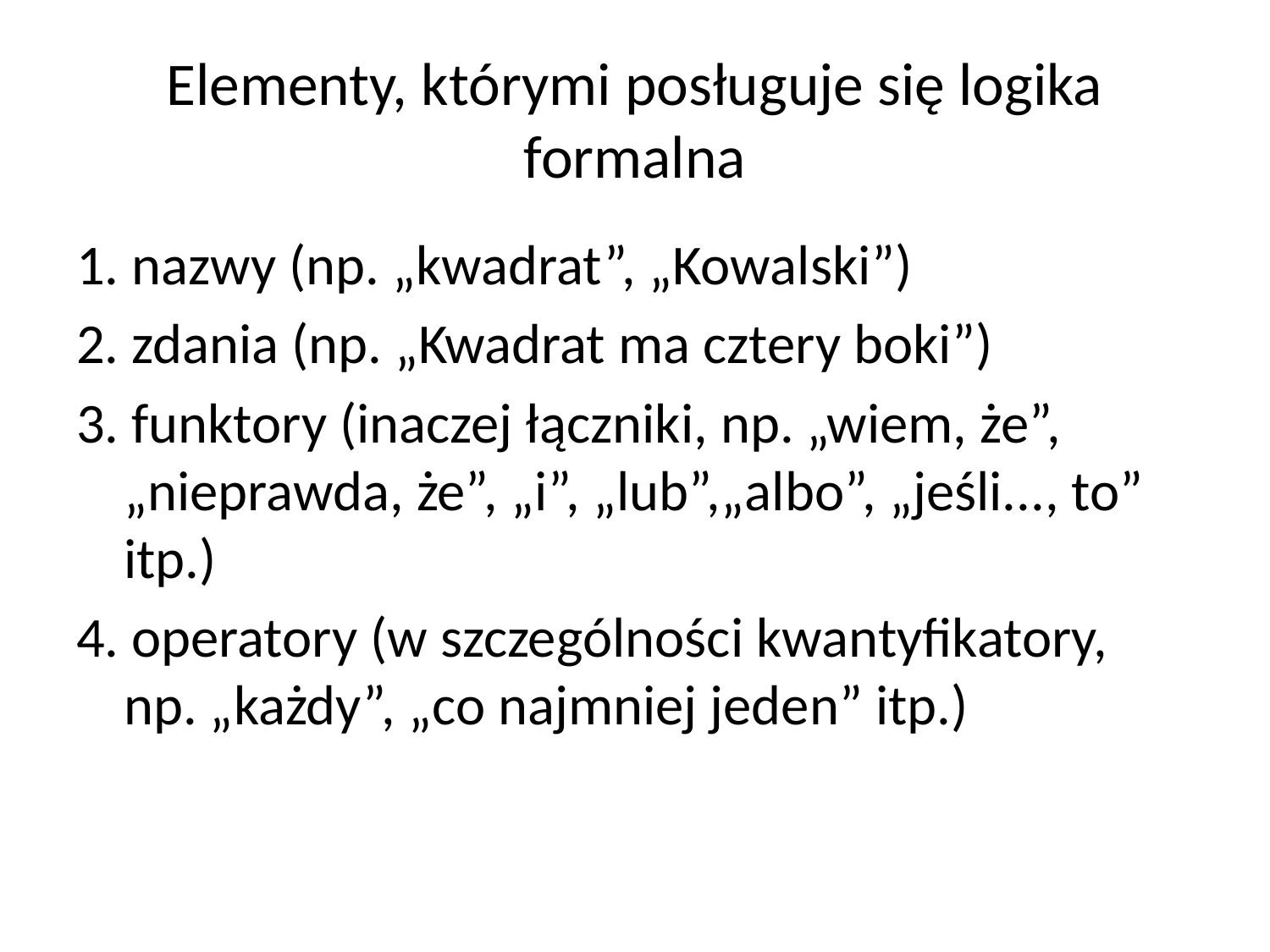

# Elementy, którymi posługuje się logika formalna
1. nazwy (np. „kwadrat”, „Kowalski”)
2. zdania (np. „Kwadrat ma cztery boki”)
3. funktory (inaczej łączniki, np. „wiem, że”, „nieprawda, że”, „i”, „lub”,„albo”, „jeśli..., to” itp.)
4. operatory (w szczególności kwantyfikatory, np. „każdy”, „co najmniej jeden” itp.)